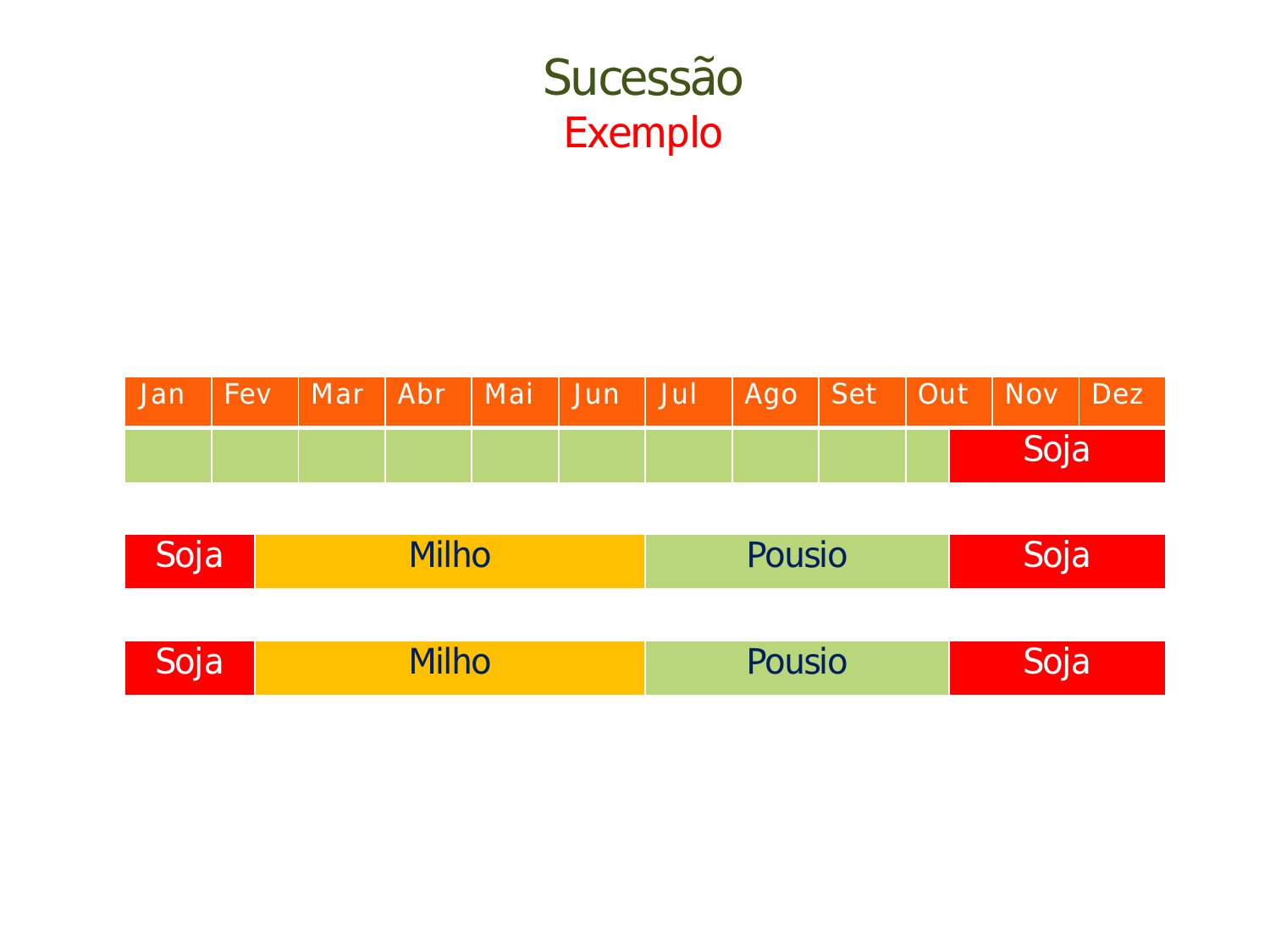

# Sucessão Exemplo
| Jan | Fev |  | Mar | Abr | Mai | Jun | Jul | Ago | Set | Out |  | Nov | Dez |
| --- | --- | --- | --- | --- | --- | --- | --- | --- | --- | --- | --- | --- | --- |
|  |  |  |  |  |  |  |  |  |  |  | Soja |  |  |
|  |  |  |  |  |  |  |  |  |  |  |  |  |  |
| Soja |  | Milho |  |  |  |  | Pousio |  |  |  | Soja |  |  |
|  |  |  |  |  |  |  |  |  |  |  |  |  |  |
| Soja |  | Milho |  |  |  |  | Pousio |  |  |  | Soja |  |  |